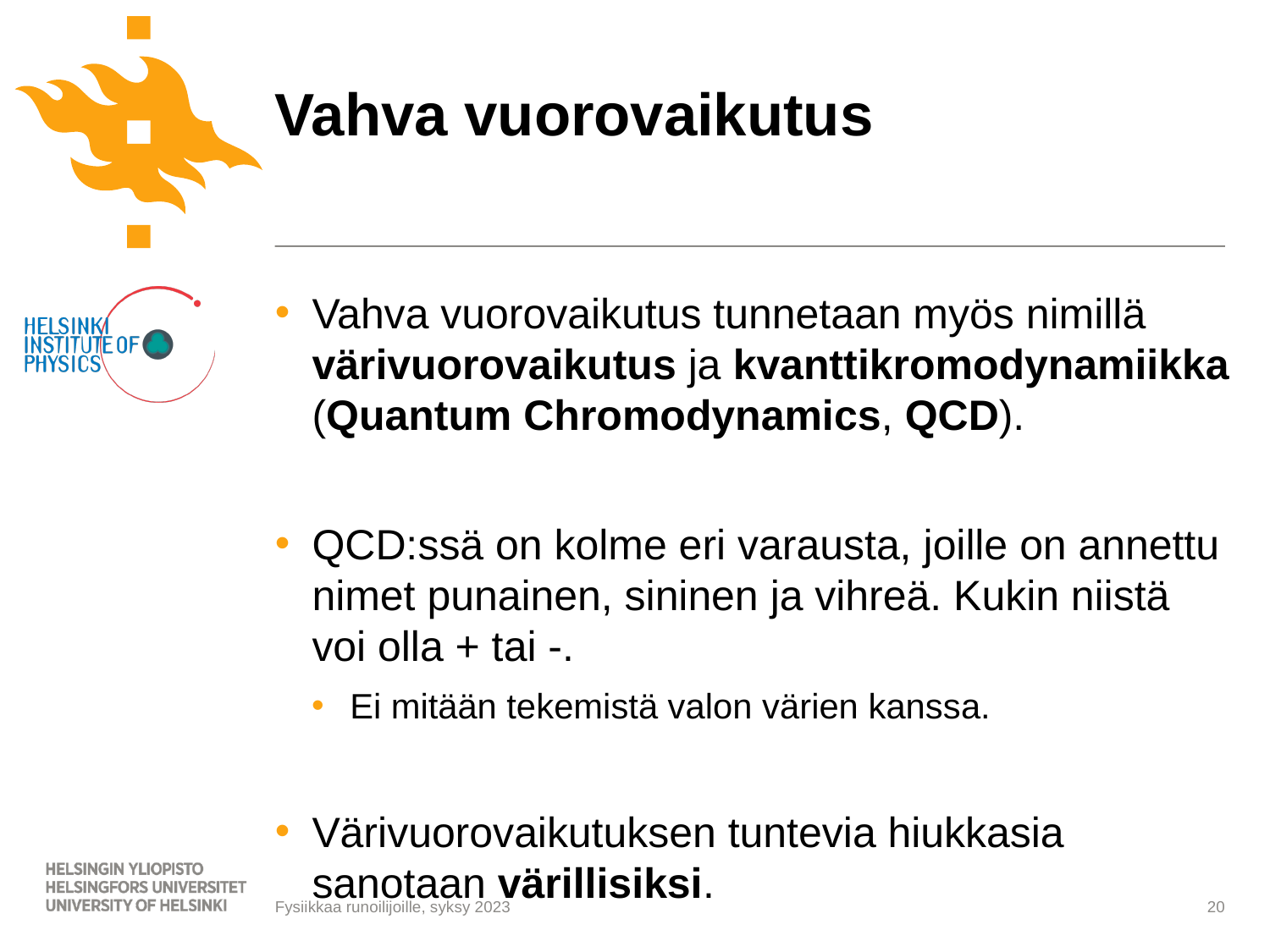

# Vahva vuorovaikutus

Vahva vuorovaikutus tunnetaan myös nimillä värivuorovaikutus ja kvanttikromodynamiikka (Quantum Chromodynamics, QCD).

QCD:ssä on kolme eri varausta, joille on annettu nimet punainen, sininen ja vihreä. Kukin niistä voi olla + tai -.
Ei mitään tekemistä valon värien kanssa.

Värivuorovaikutuksen tuntevia hiukkasia sanotaan värillisiksi.
20
Fysiikkaa runoilijoille, syksy 2023